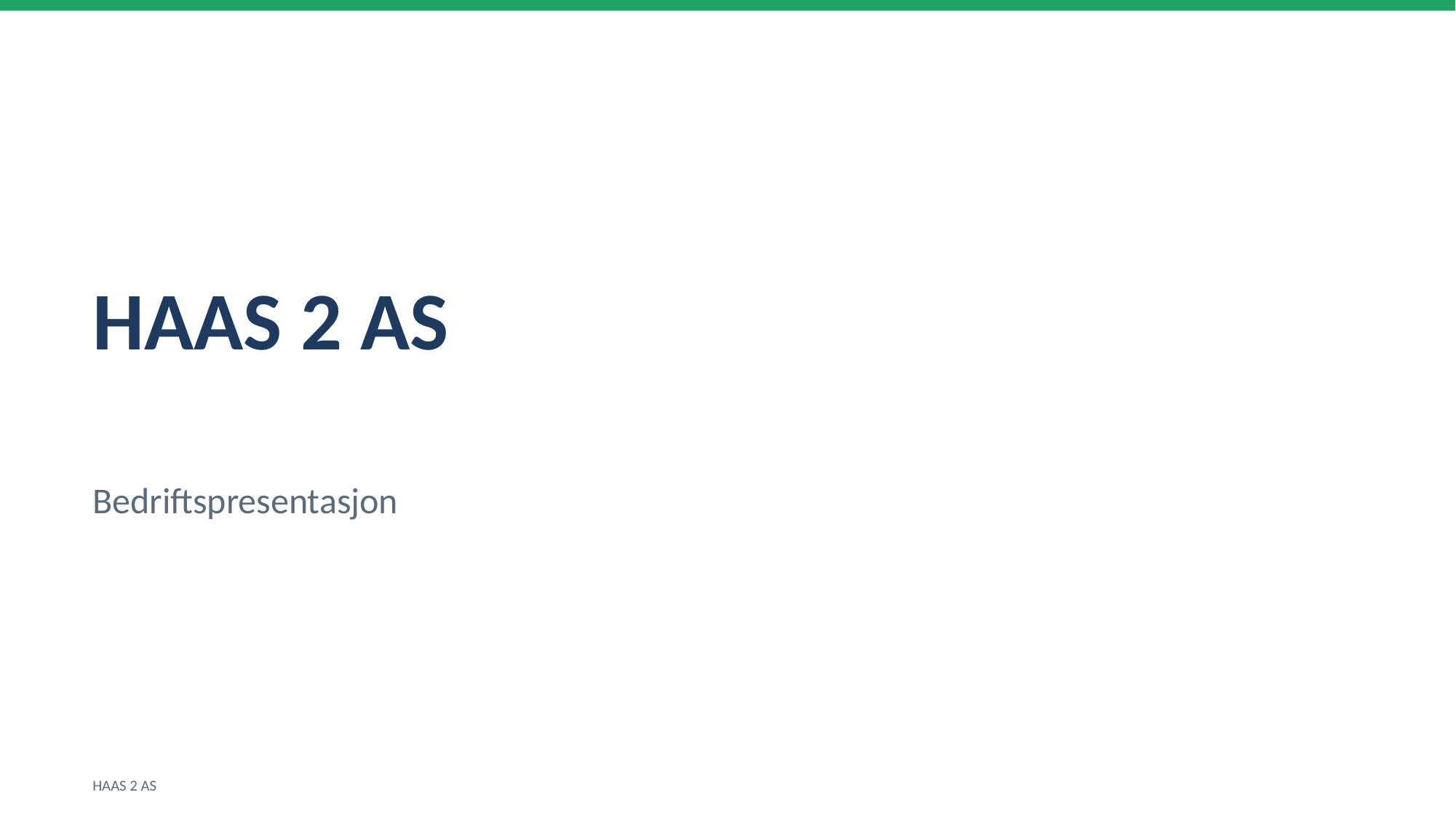

HAAS 2 AS
Bedriftspresentasjon
HAAS 2 AS